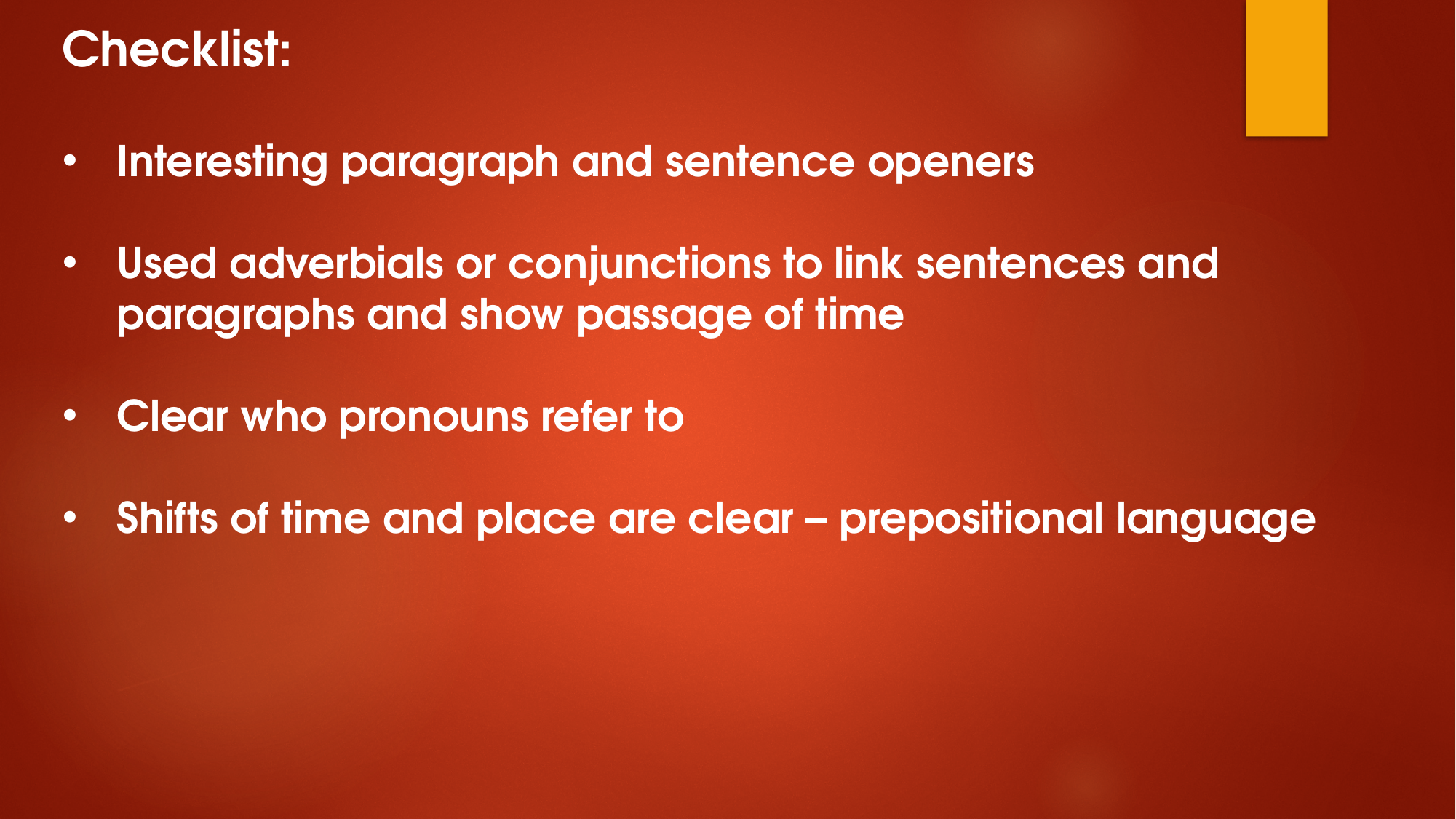

Checklist:

Interesting paragraph and sentence openers

Used adverbials or conjunctions to link sentences and paragraphs and show passage of time

Clear who pronouns refer to

Shifts of time and place are clear – prepositional language